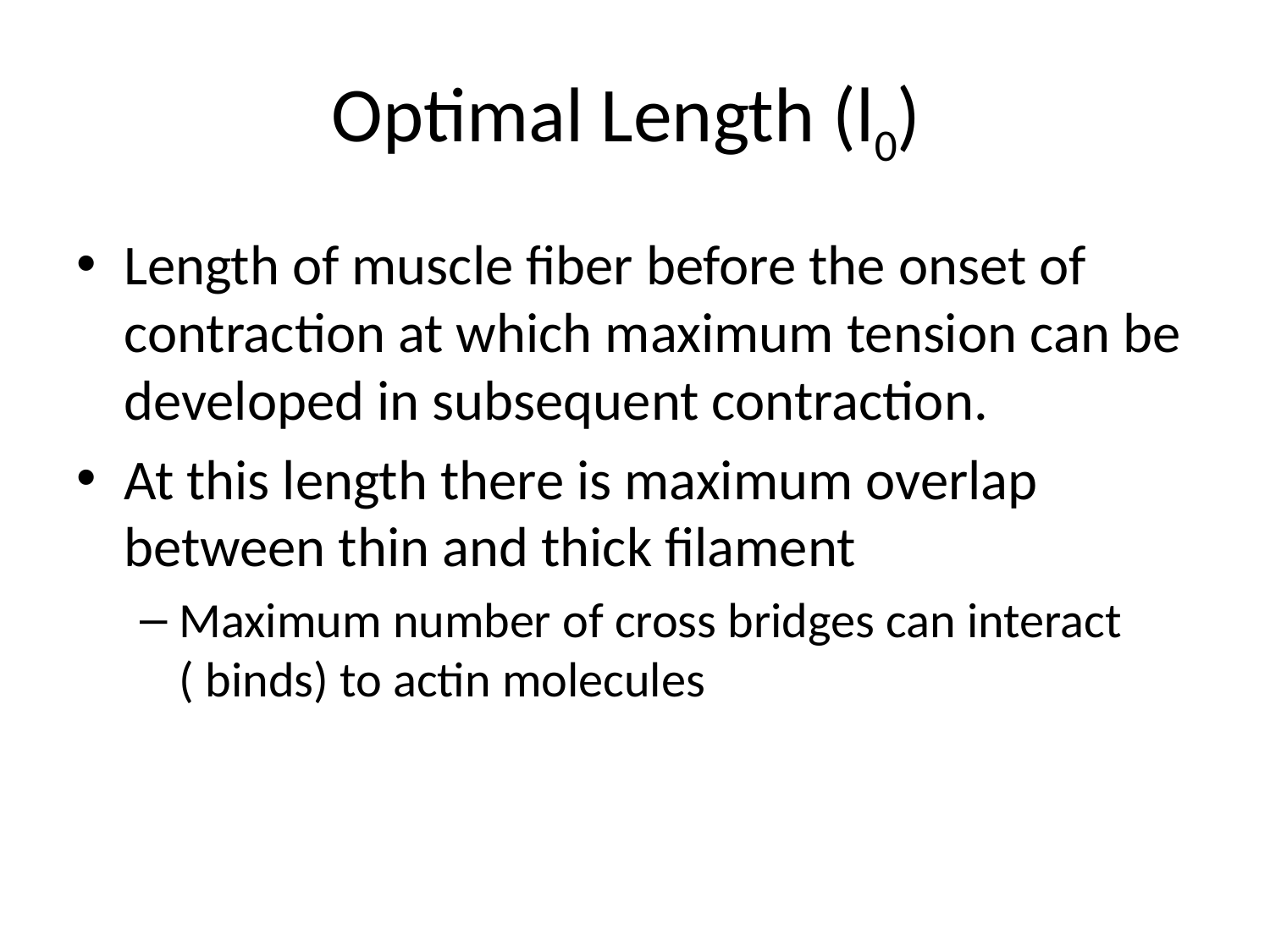

# Optimal Length (l0)
Length of muscle fiber before the onset of contraction at which maximum tension can be developed in subsequent contraction.
At this length there is maximum overlap between thin and thick filament
Maximum number of cross bridges can interact ( binds) to actin molecules